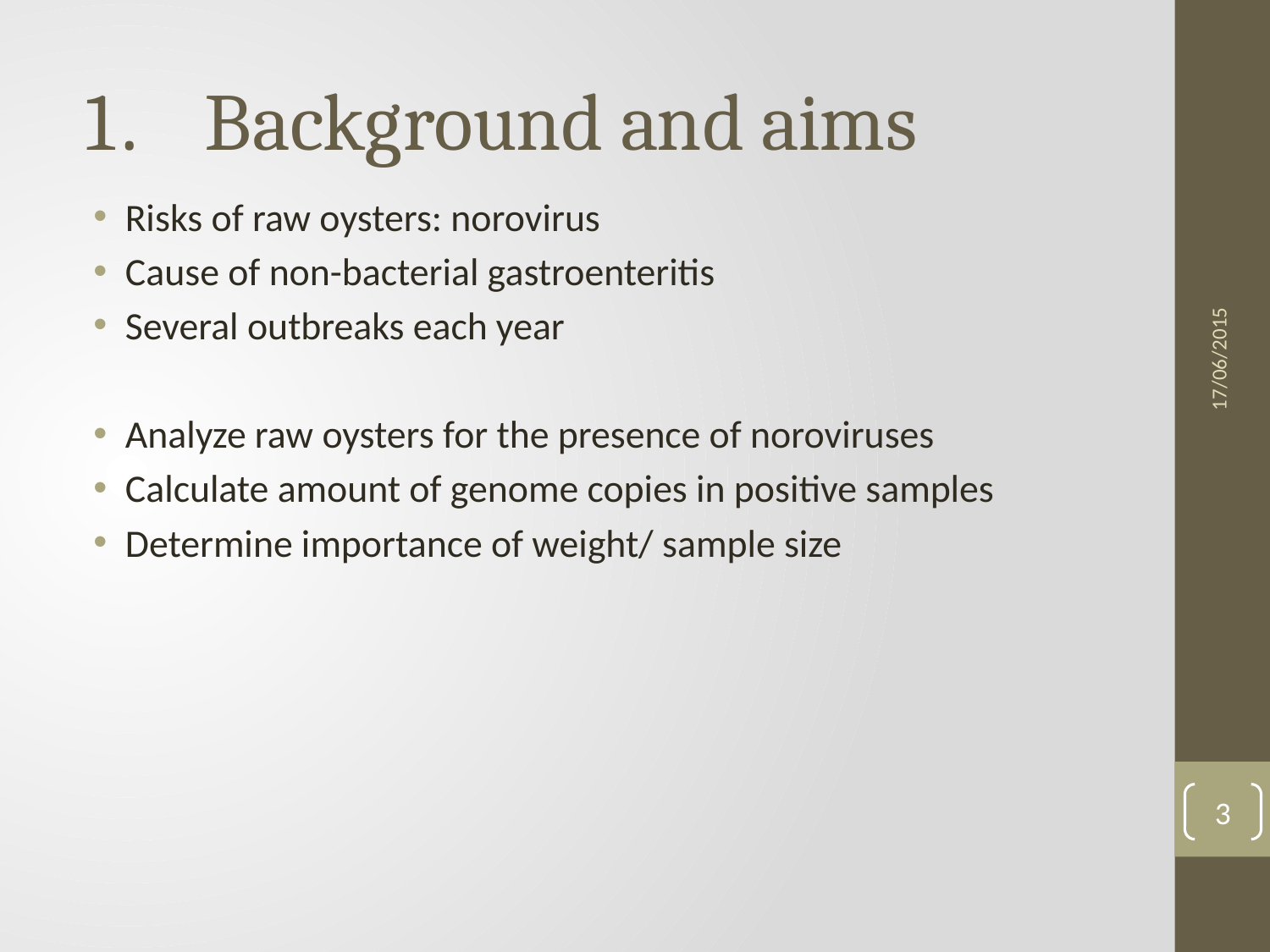

# Background and aims
Risks of raw oysters: norovirus
Cause of non-bacterial gastroenteritis
Several outbreaks each year

Analyze raw oysters for the presence of noroviruses
Calculate amount of genome copies in positive samples
Determine importance of weight/ sample size

17/06/2015
3